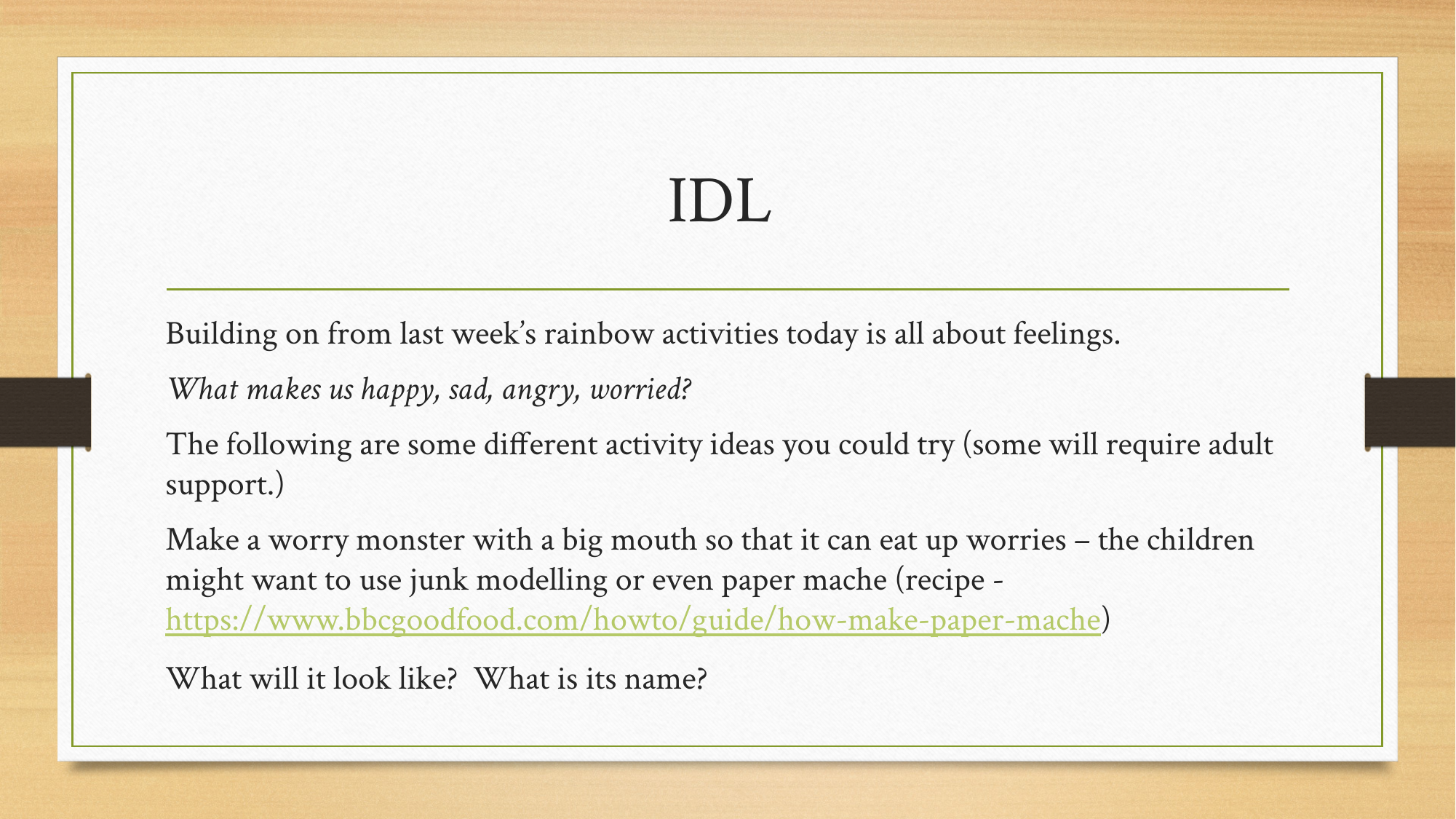

# IDL
Building on from last week’s rainbow activities today is all about feelings.
What makes us happy, sad, angry, worried?
The following are some different activity ideas you could try (some will require adult support.)
Make a worry monster with a big mouth so that it can eat up worries – the children might want to use junk modelling or even paper mache (recipe - https://www.bbcgoodfood.com/howto/guide/how-make-paper-mache)
What will it look like?  What is its name?